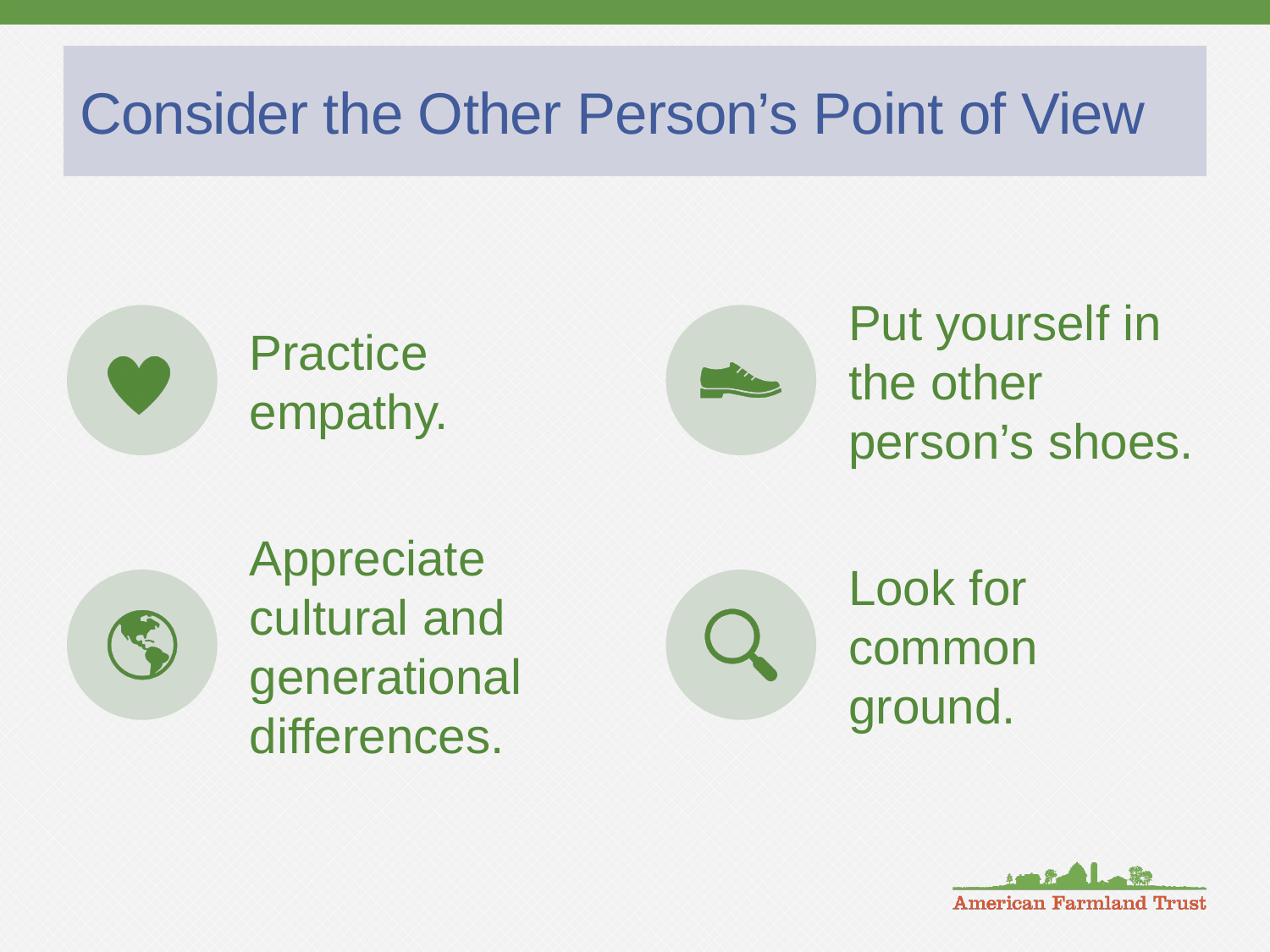

# Consider the Other Person’s Point of View
Practice empathy.
Put yourself in the other person’s shoes.
Appreciate cultural and generational differences.
Look for common ground.